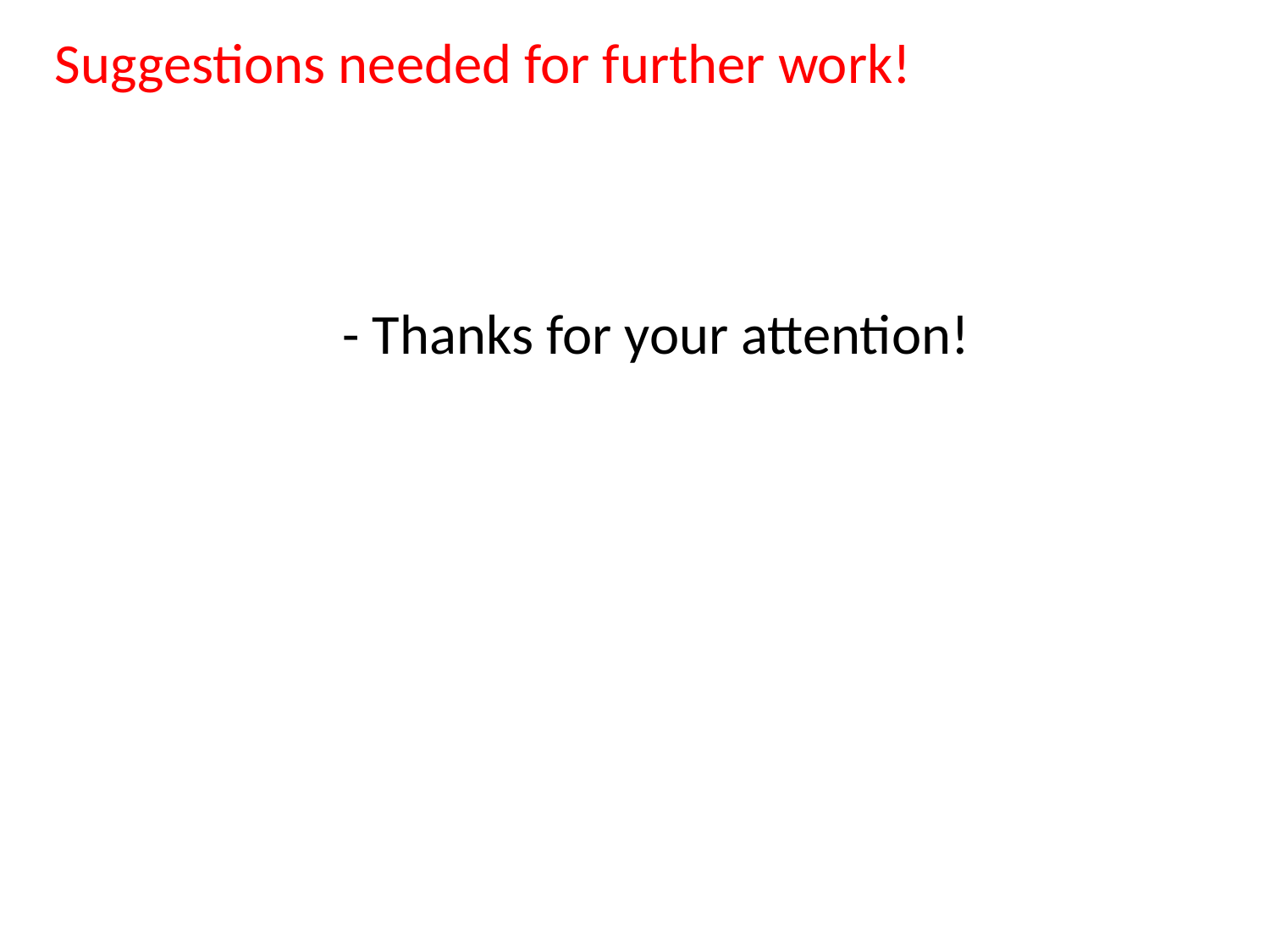

Suggestions needed for further work!

- Thanks for your attention!